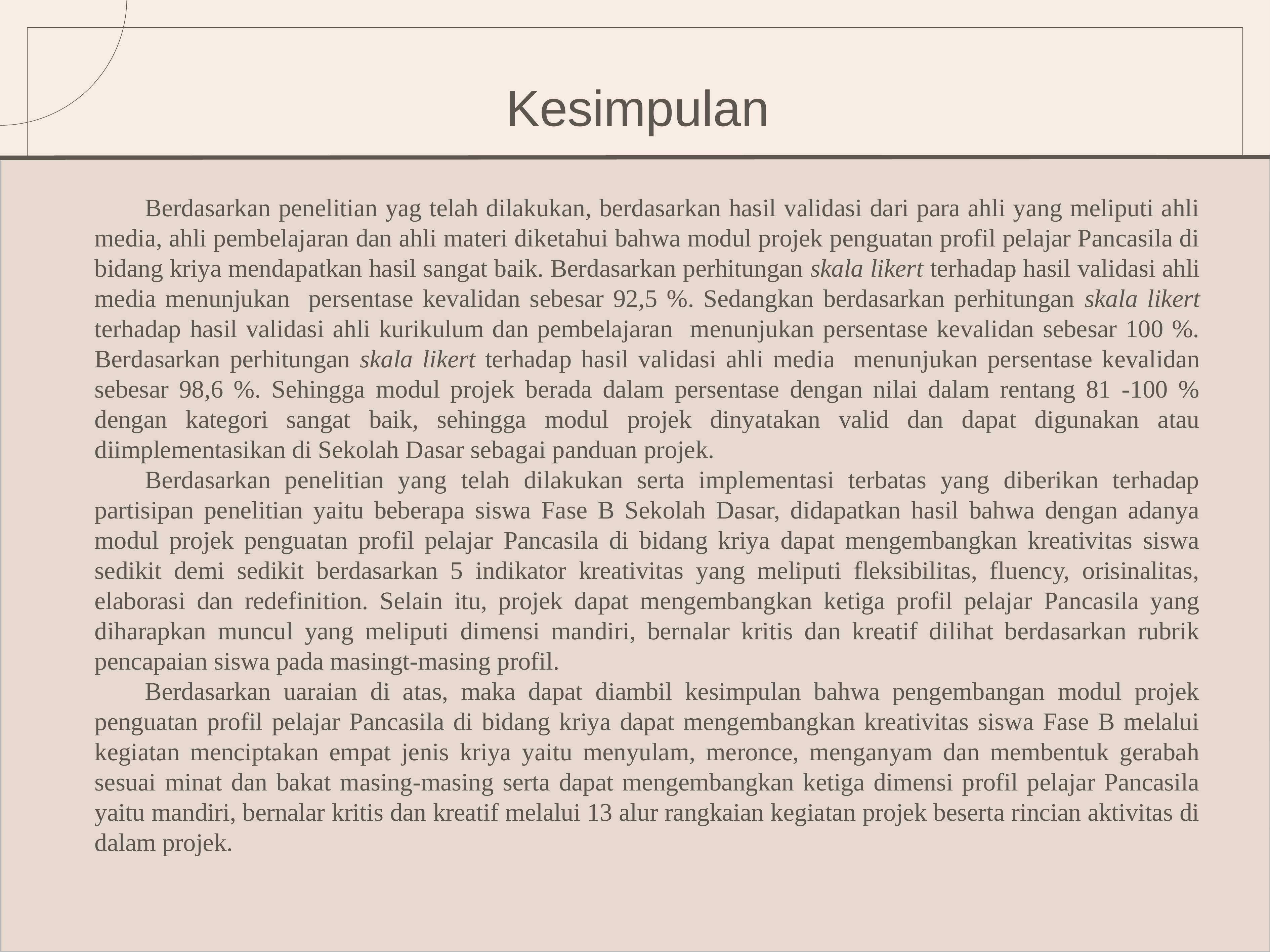

# Kesimpulan

		Berdasarkan penelitian yag telah dilakukan, berdasarkan hasil validasi dari para ahli yang meliputi ahli media, ahli pembelajaran dan ahli materi diketahui bahwa modul projek penguatan profil pelajar Pancasila di bidang kriya mendapatkan hasil sangat baik. Berdasarkan perhitungan skala likert terhadap hasil validasi ahli media menunjukan  persentase kevalidan sebesar 92,5 %. Sedangkan berdasarkan perhitungan skala likert terhadap hasil validasi ahli kurikulum dan pembelajaran  menunjukan persentase kevalidan sebesar 100 %. Berdasarkan perhitungan skala likert terhadap hasil validasi ahli media  menunjukan persentase kevalidan sebesar 98,6 %. Sehingga modul projek berada dalam persentase dengan nilai dalam rentang 81 -100 % dengan kategori sangat baik, sehingga modul projek dinyatakan valid dan dapat digunakan atau diimplementasikan di Sekolah Dasar sebagai panduan projek.
	Berdasarkan penelitian yang telah dilakukan serta implementasi terbatas yang diberikan terhadap partisipan penelitian yaitu beberapa siswa Fase B Sekolah Dasar, didapatkan hasil bahwa dengan adanya modul projek penguatan profil pelajar Pancasila di bidang kriya dapat mengembangkan kreativitas siswa sedikit demi sedikit berdasarkan 5 indikator kreativitas yang meliputi fleksibilitas, fluency, orisinalitas, elaborasi dan redefinition. Selain itu, projek dapat mengembangkan ketiga profil pelajar Pancasila yang diharapkan muncul yang meliputi dimensi mandiri, bernalar kritis dan kreatif dilihat berdasarkan rubrik pencapaian siswa pada masingt-masing profil.
	Berdasarkan uaraian di atas, maka dapat diambil kesimpulan bahwa pengembangan modul projek penguatan profil pelajar Pancasila di bidang kriya dapat mengembangkan kreativitas siswa Fase B melalui kegiatan menciptakan empat jenis kriya yaitu menyulam, meronce, menganyam dan membentuk gerabah sesuai minat dan bakat masing-masing serta dapat mengembangkan ketiga dimensi profil pelajar Pancasila yaitu mandiri, bernalar kritis dan kreatif melalui 13 alur rangkaian kegiatan projek beserta rincian aktivitas di dalam projek.